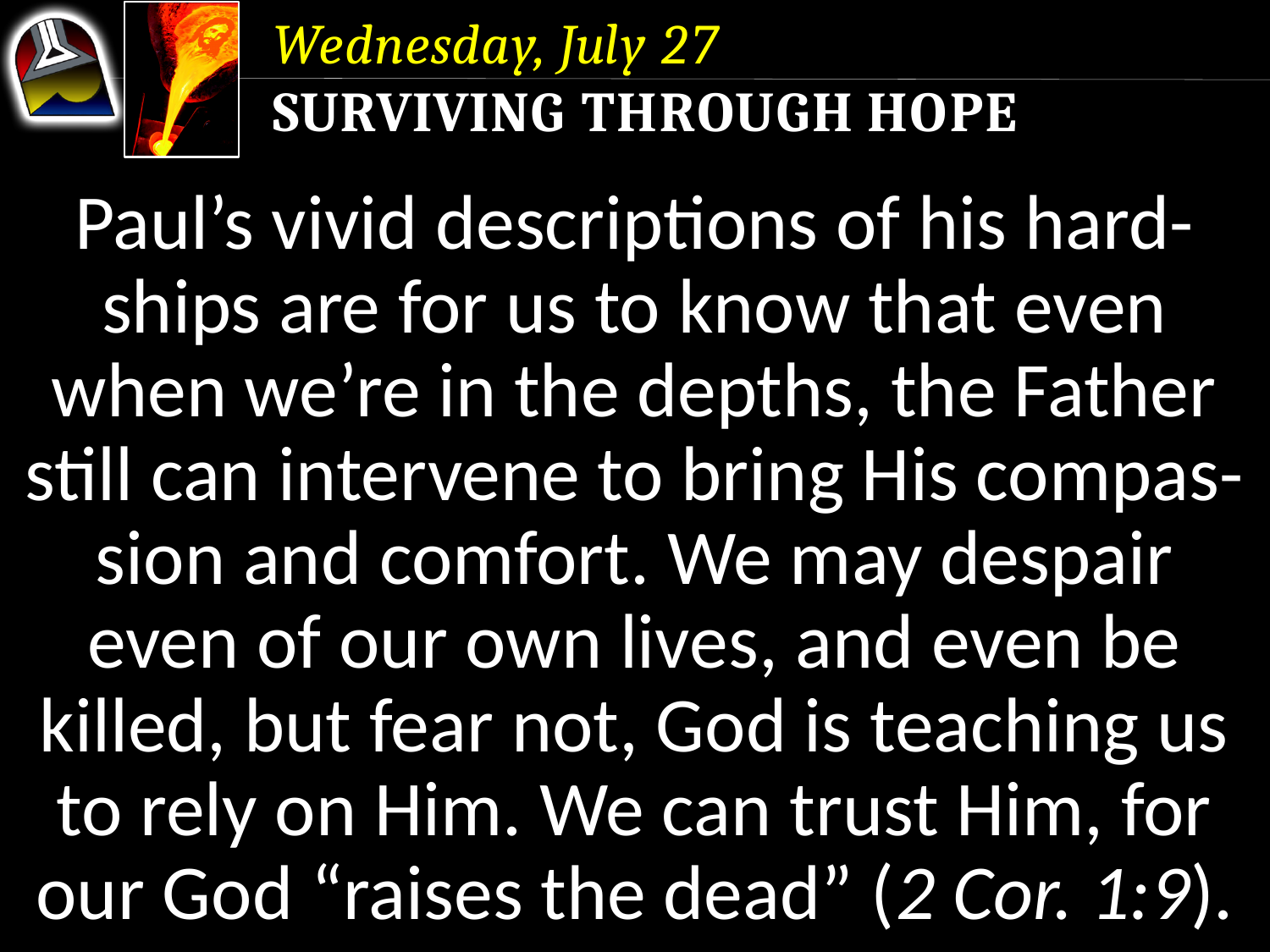

Wednesday, July 27
Surviving Through Hope
Paul’s vivid descriptions of his hard-ships are for us to know that even when we’re in the depths, the Father still can intervene to bring His compas-sion and comfort. We may despair even of our own lives, and even be killed, but fear not, God is teaching us to rely on Him. We can trust Him, for our God “raises the dead” (2 Cor. 1:9).